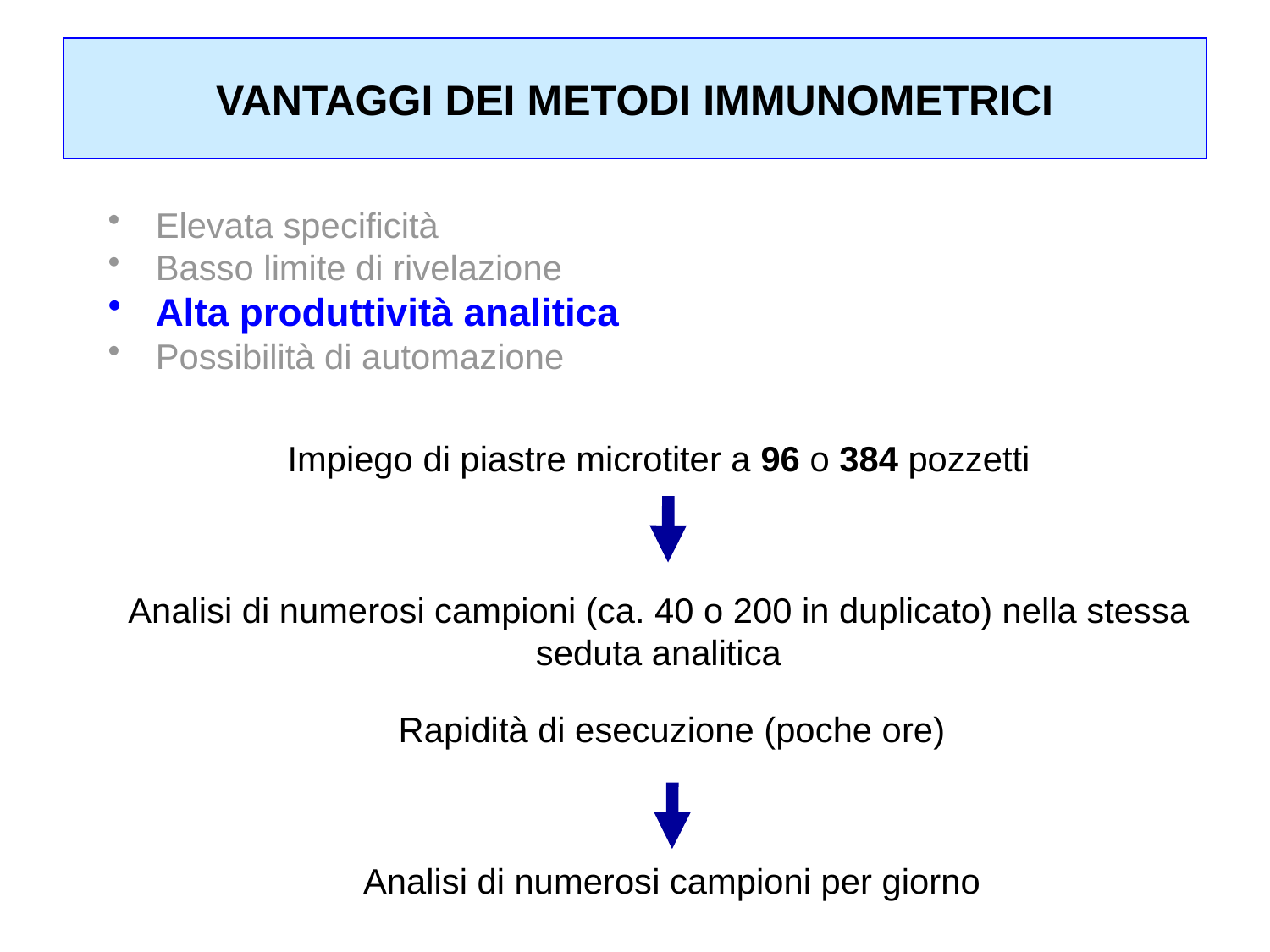

VANTAGGI DEI METODI IMMUNOMETRICI
Elevata specificità
Basso limite di rivelazione
Alta produttività analitica
Possibilità di automazione
Impiego di piastre microtiter a 96 o 384 pozzetti

Analisi di numerosi campioni (ca. 40 o 200 in duplicato) nella stessa seduta analitica

Rapidità di esecuzione (poche ore)

Analisi di numerosi campioni per giorno